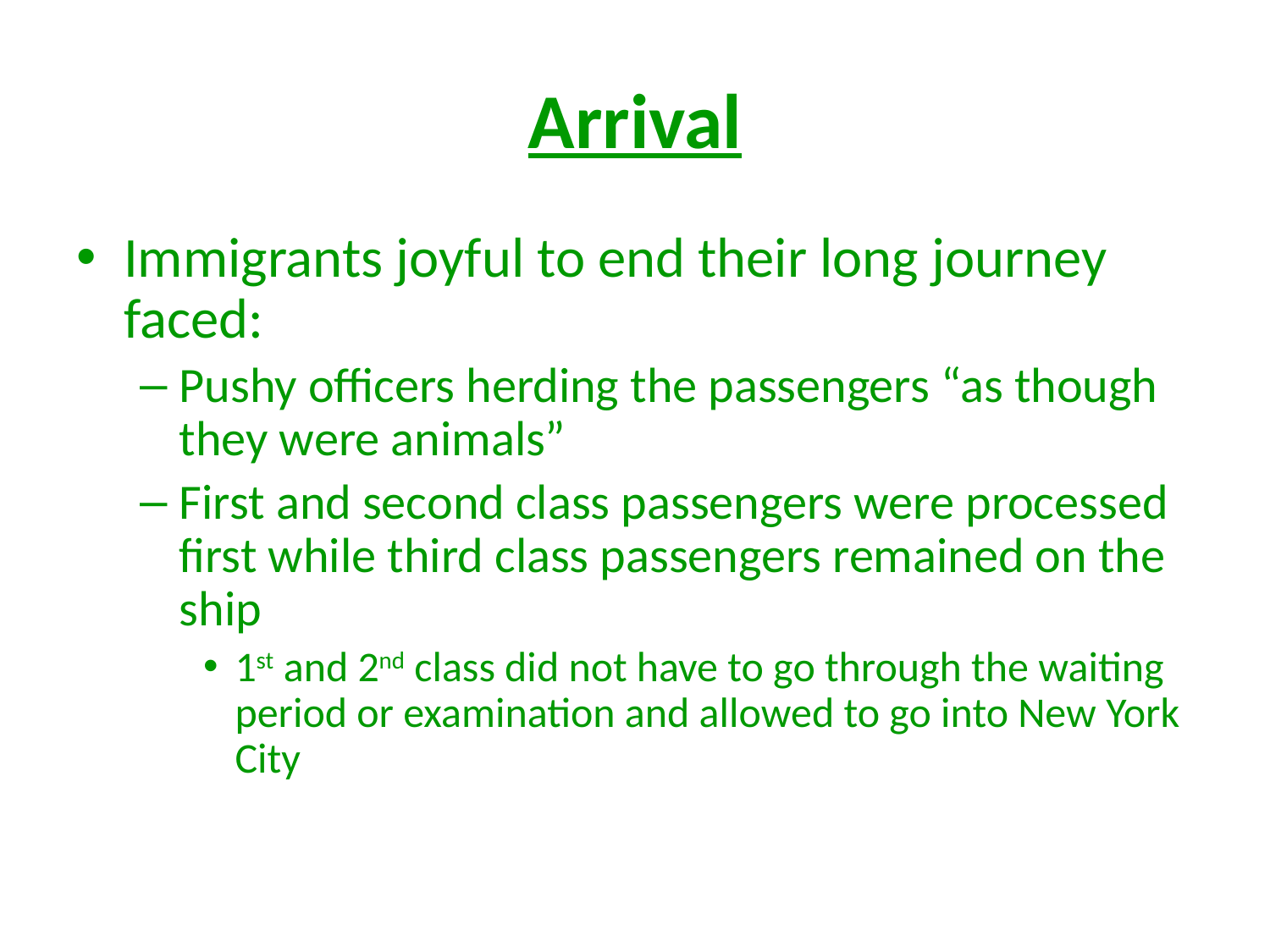

# Arrival
Immigrants joyful to end their long journey faced:
Pushy officers herding the passengers “as though they were animals”
First and second class passengers were processed first while third class passengers remained on the ship
1st and 2nd class did not have to go through the waiting period or examination and allowed to go into New York City